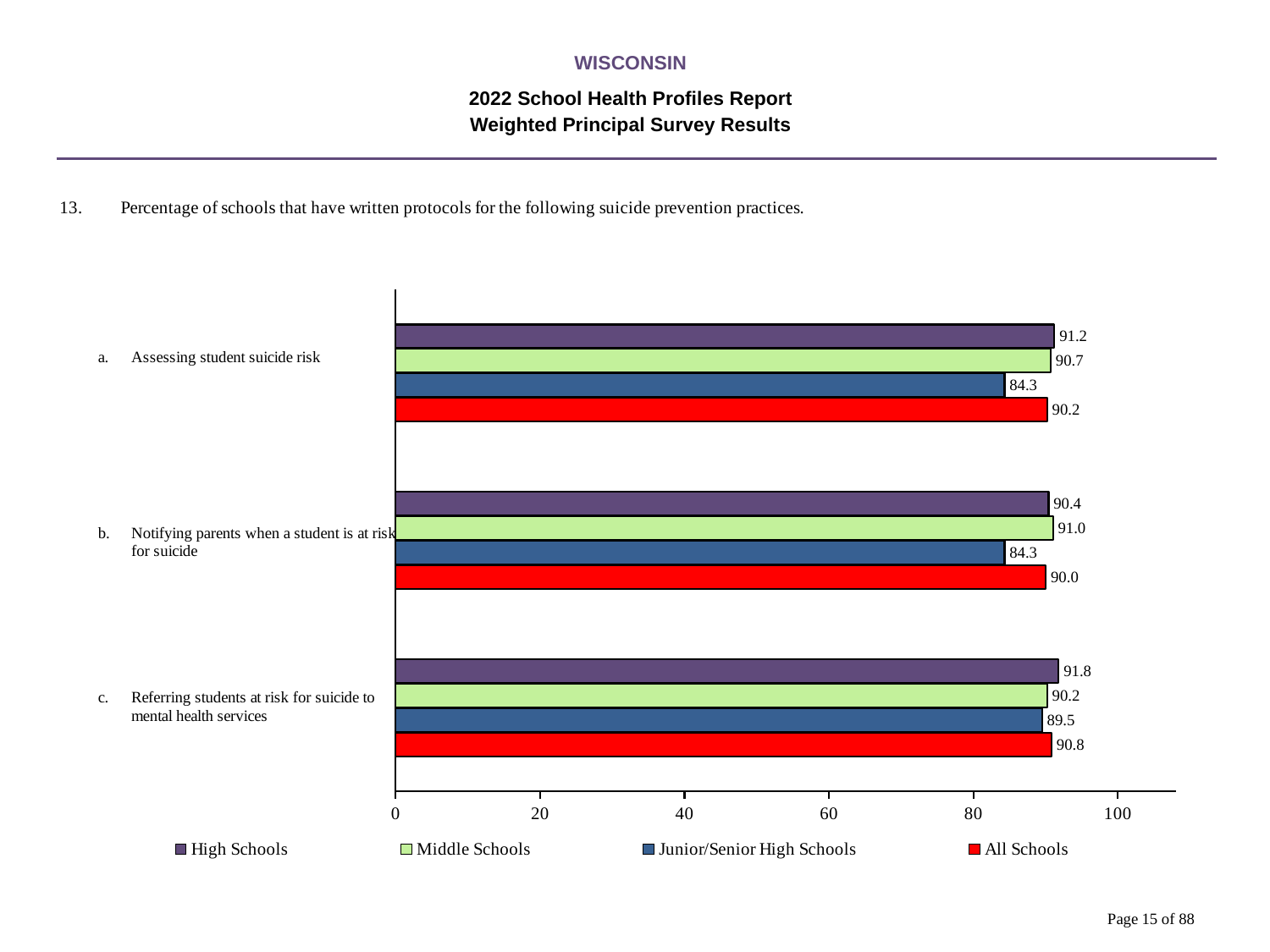

WISCONSIN
2022 School Health Profiles Report
Weighted Principal Survey Results

### Chart

| Category | All Schools | Junior/Senior High Schools | Middle Schools | High Schools |
|---|---|---|---|---|
| Referring students at risk for suicide to mental health services | 90.8 | 89.5 | 90.2 | 91.8 |
| Notifying parents when a student is at risk for suicide | 90.0 | 84.3 | 91.0 | 90.4 |
| Assessing student suicide risk | 90.2 | 84.3 | 90.7 | 91.2 |